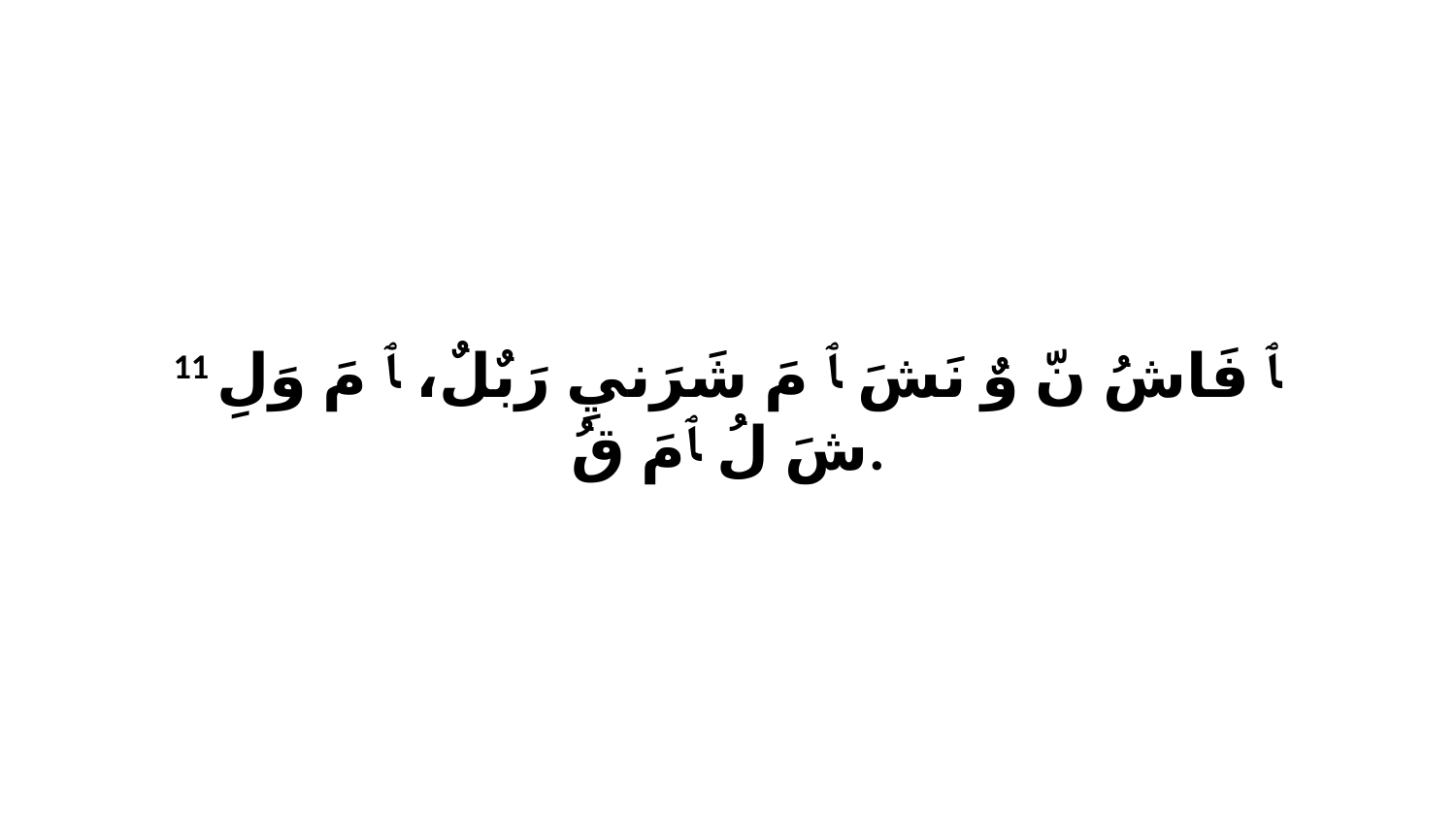

11 ﭑ فَاشُ نّ وٌ نَشَ ﭑ مَ شَرَنيِ رَبٌلٌ، ﭑ مَ وَلِ شَ لُ ﭑ مَ قُ.